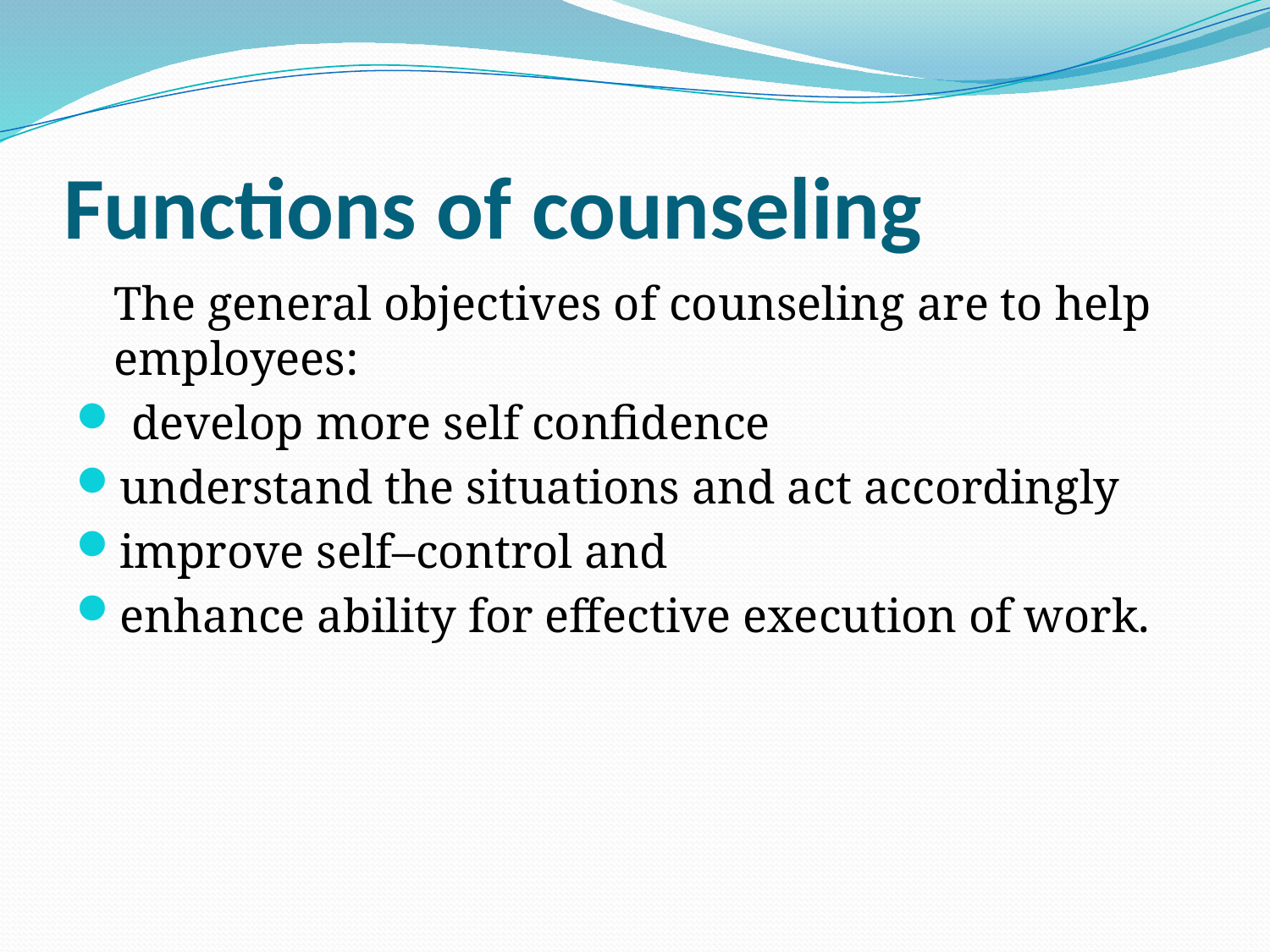

# Functions of counseling
	The general objectives of counseling are to help employees:
 develop more self confidence
understand the situations and act accordingly
improve self–control and
enhance ability for effective execution of work.